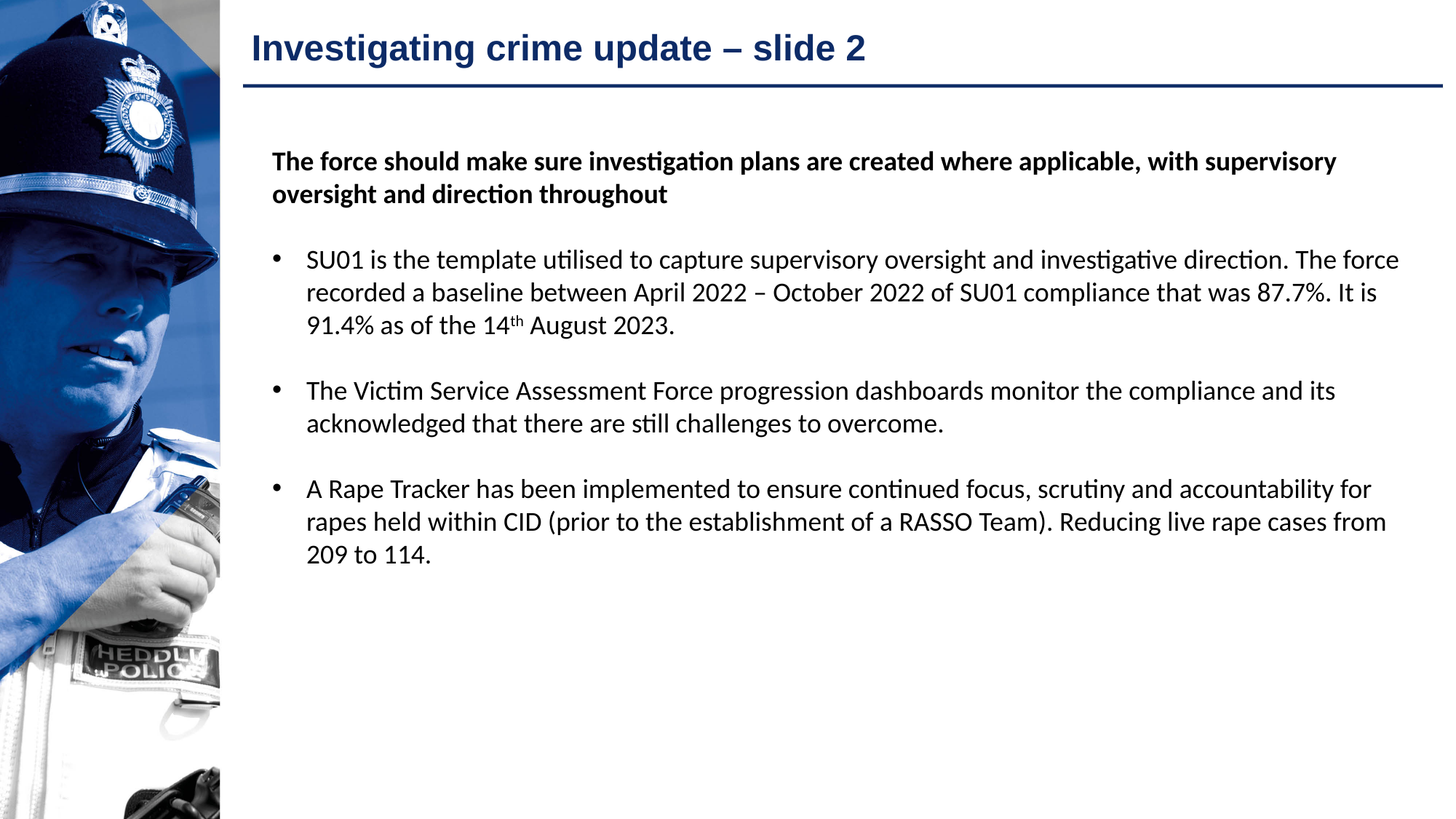

# Investigating crime update – slide 2

The force should make sure investigation plans are created where applicable, with supervisory oversight and direction throughout

SU01 is the template utilised to capture supervisory oversight and investigative direction. The force recorded a baseline between April 2022 – October 2022 of SU01 compliance that was 87.7%. It is 91.4% as of the 14th August 2023.

The Victim Service Assessment Force progression dashboards monitor the compliance and its acknowledged that there are still challenges to overcome.

A Rape Tracker has been implemented to ensure continued focus, scrutiny and accountability for rapes held within CID (prior to the establishment of a RASSO Team). Reducing live rape cases from 209 to 114.